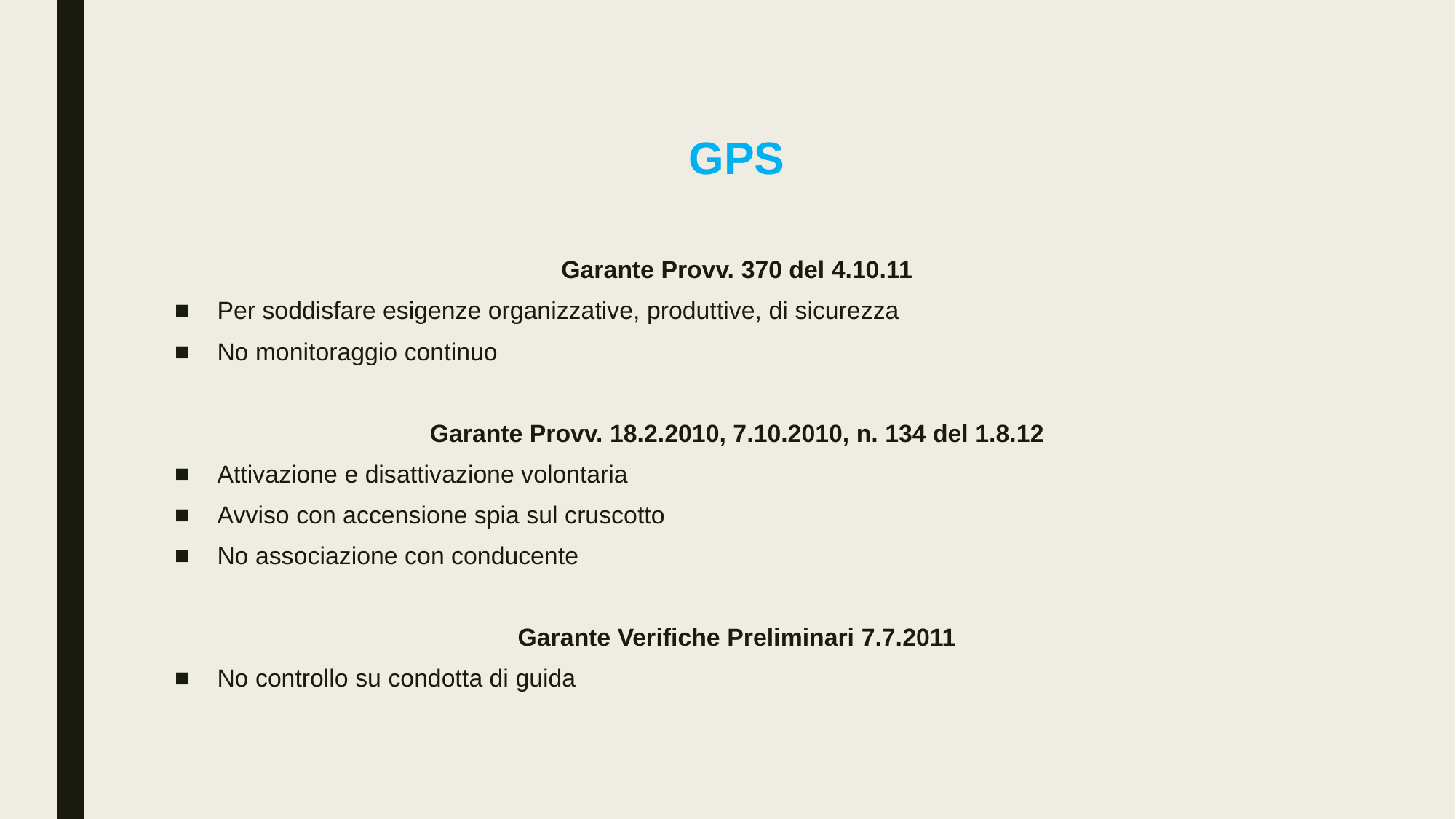

# GPS

Garante Provv. 370 del 4.10.11
Per soddisfare esigenze organizzative, produttive, di sicurezza
No monitoraggio continuo

Garante Provv. 18.2.2010, 7.10.2010, n. 134 del 1.8.12
Attivazione e disattivazione volontaria
Avviso con accensione spia sul cruscotto
No associazione con conducente

Garante Verifiche Preliminari 7.7.2011
No controllo su condotta di guida